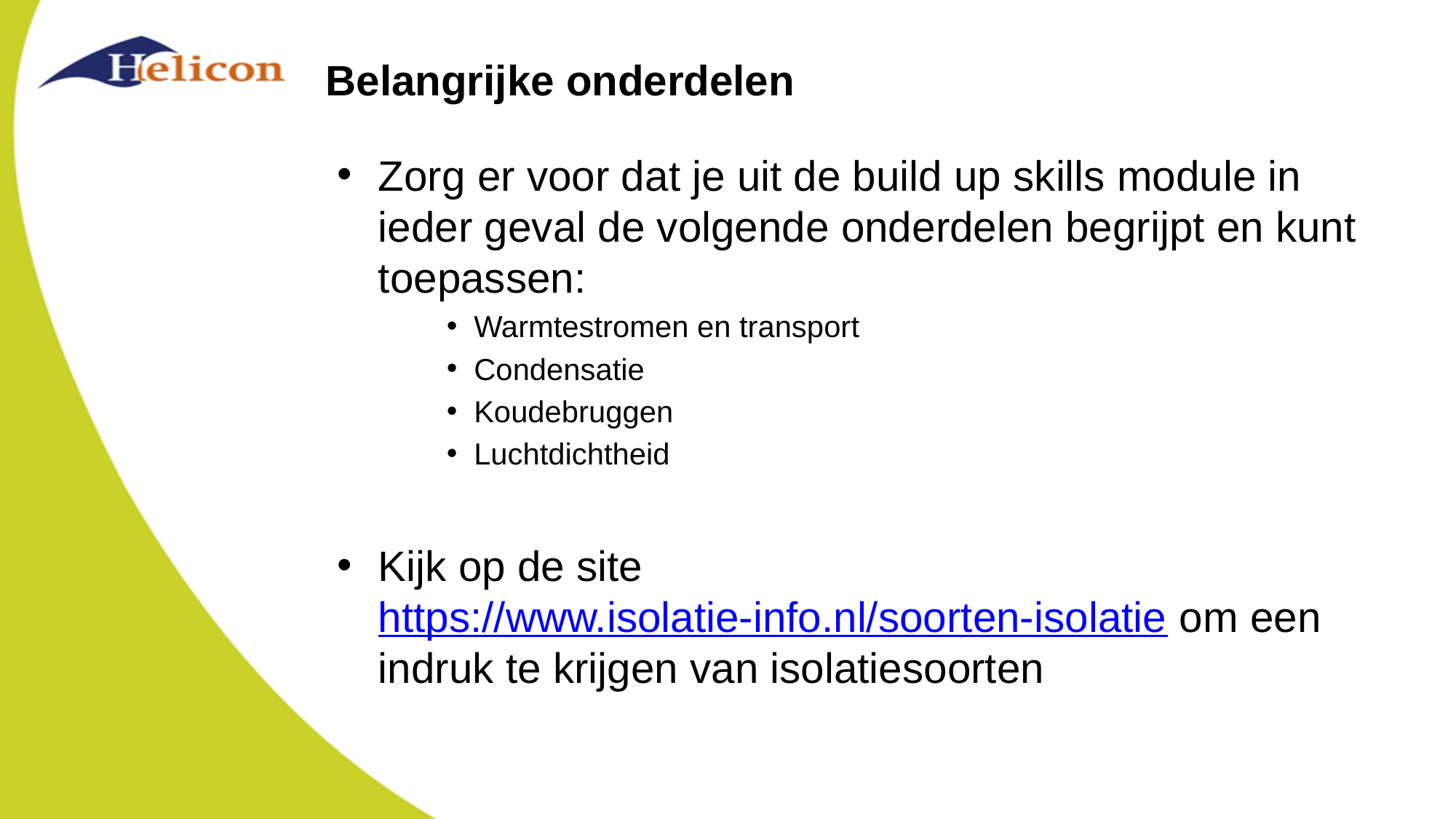

# Belangrijke onderdelen
Zorg er voor dat je uit de build up skills module in ieder geval de volgende onderdelen begrijpt en kunt toepassen:
Warmtestromen en transport
Condensatie
Koudebruggen
Luchtdichtheid

Kijk op de site https://www.isolatie-info.nl/soorten-isolatie om een indruk te krijgen van isolatiesoorten